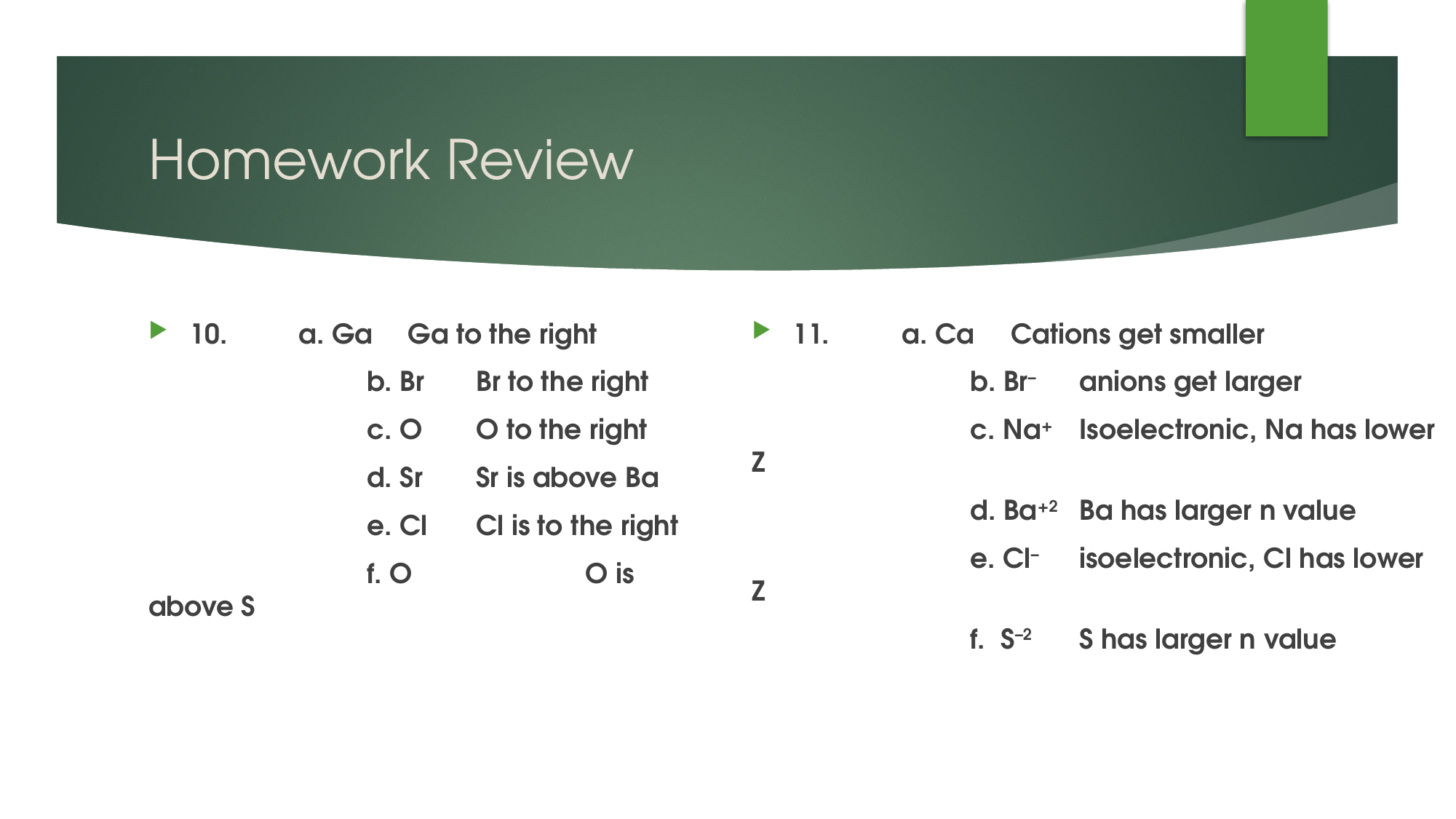

# Homework Review
10. 	a. Ga 	Ga to the right
		b. Br	Br to the right
		c. O	O to the right
		d. Sr	Sr is above Ba
		e. Cl	Cl is to the right
		f. O		O is above S
11. 	a. Ca	Cations get smaller
		b. Br–  	anions get larger
		c. Na+	Isoelectronic, Na has lower Z
		d. Ba+2	Ba has larger n value
		e. Cl– 	isoelectronic, Cl has lower Z
		f.  S–2	S has larger n value